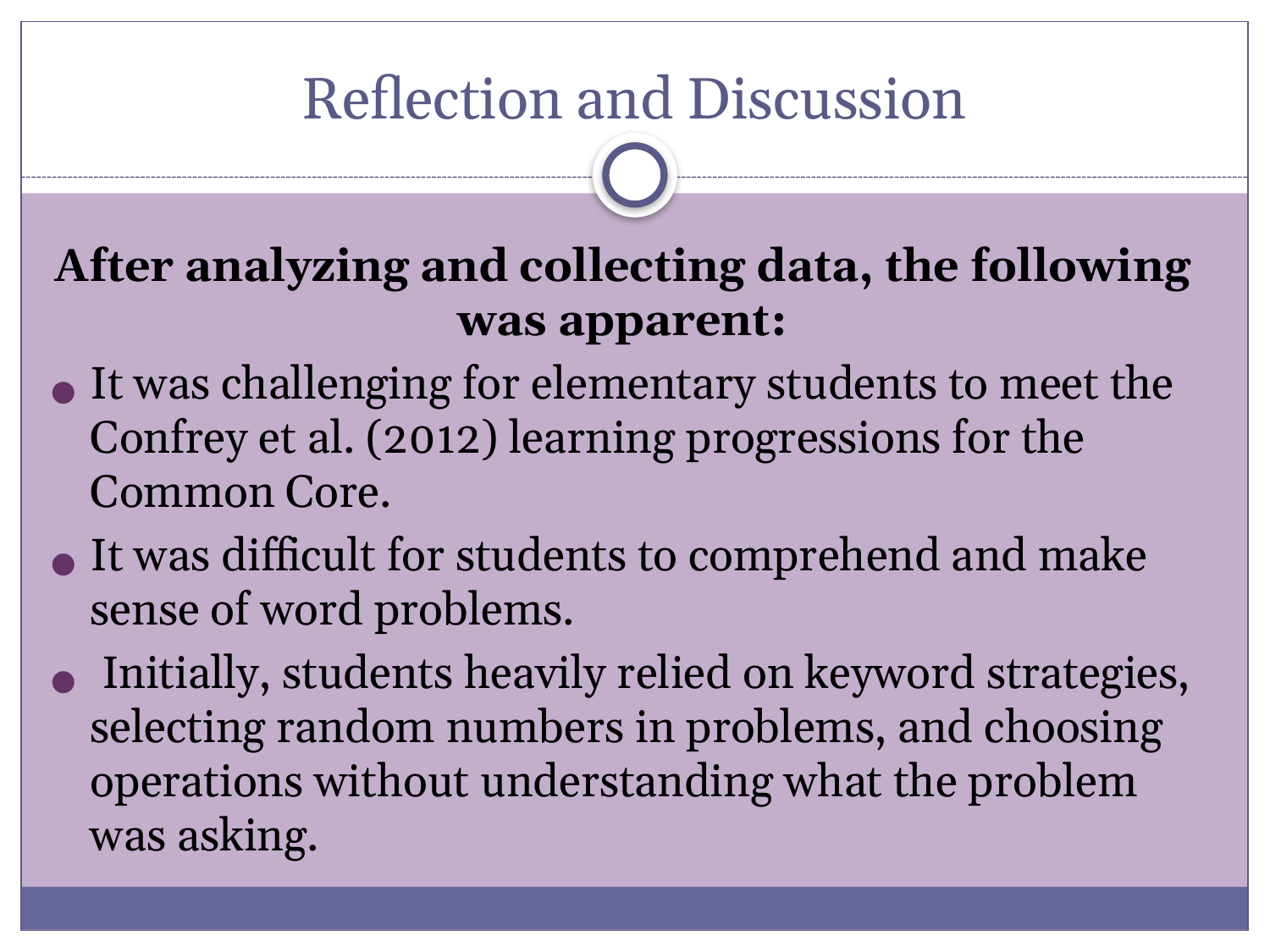

After analyzing and collecting data, the following was apparent:
It was challenging for elementary students to meet the Confrey et al. (2012) learning progressions for the Common Core.
It was difficult for students to comprehend and make sense of word problems.
 Initially, students heavily relied on keyword strategies, selecting random numbers in problems, and choosing operations without understanding what the problem was asking.
# Reflection and Discussion